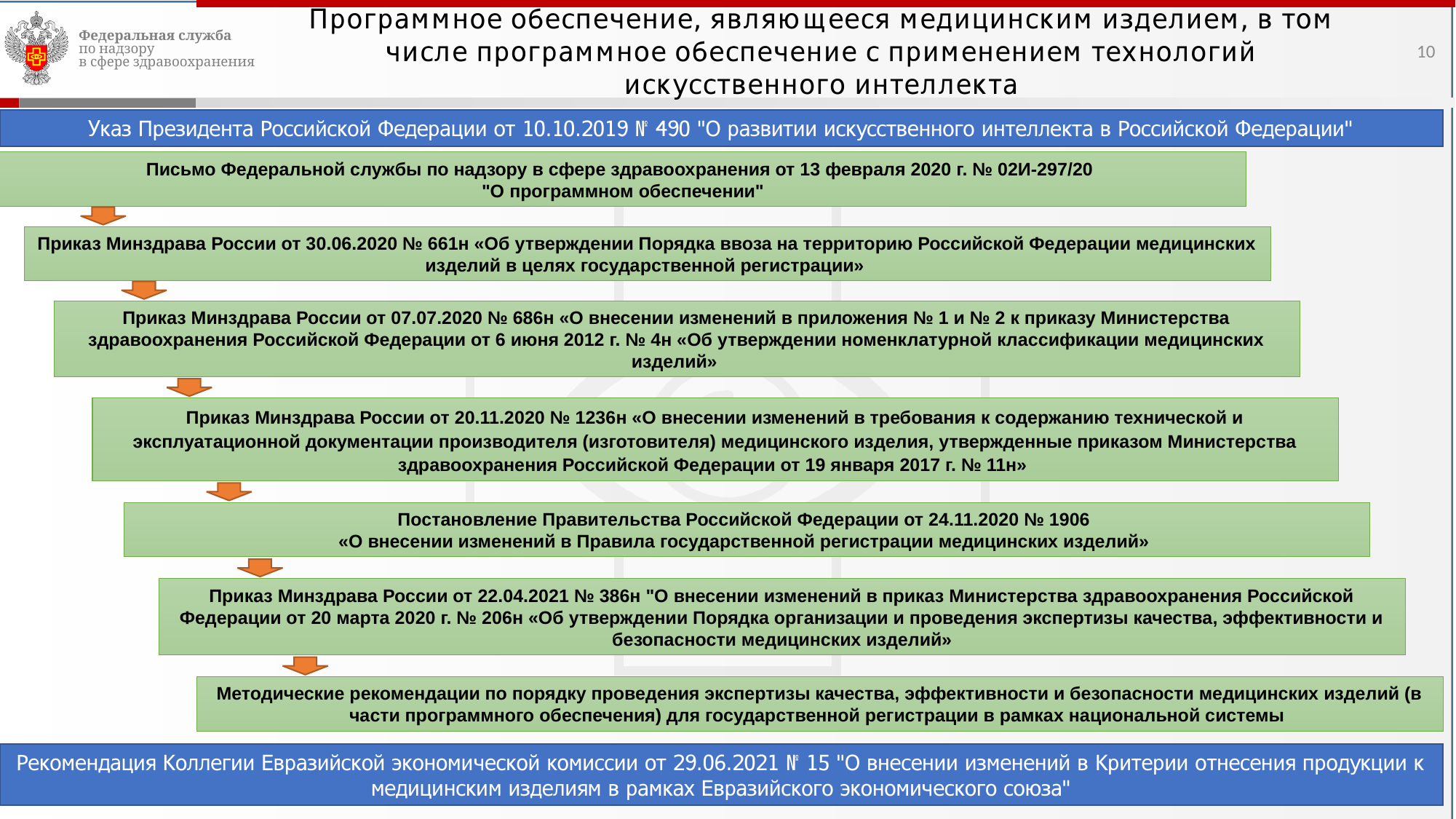

Программное обеспечение, являющееся медицинским изделием, в том числе программное обеспечение с применением технологий искусственного интеллекта
10
Указ Президента Российской Федерации от 10.10.2019 № 490 "О развитии искусственного интеллекта в Российской Федерации"
Письмо Федеральной службы по надзору в сфере здравоохранения от 13 февраля 2020 г. № 02И-297/20
"О программном обеспечении"

Приказ Минздрава России от 30.06.2020 № 661н «Об утверждении Порядка ввоза на территорию Российской Федерации медицинских изделий в целях государственной регистрации»

Приказ Минздрава России от 07.07.2020 № 686н «О внесении изменений в приложения № 1 и № 2 к приказу Министерства здравоохранения Российской Федерации от 6 июня 2012 г. № 4н «Об утверждении номенклатурной классификации медицинских изделий»

Приказ Минздрава России от 20.11.2020 № 1236н «О внесении изменений в требования к содержанию технической и эксплуатационной документации производителя (изготовителя) медицинского изделия, утвержденные приказом Министерства здравоохранения Российской Федерации от 19 января 2017 г. № 11н»

Постановление Правительства Российской Федерации от 24.11.2020 № 1906
«О внесении изменений в Правила государственной регистрации медицинских изделий»

Приказ Минздрава России от 22.04.2021 № 386н "О внесении изменений в приказ Министерства здравоохранения Российской Федерации от 20 марта 2020 г. № 206н «Об утверждении Порядка организации и проведения экспертизы качества, эффективности и безопасности медицинских изделий»

Методические рекомендации по порядку проведения экспертизы качества, эффективности и безопасности медицинских изделий (в части программного обеспечения) для государственной регистрации в рамках национальной системы
Рекомендация Коллегии Евразийской экономической комиссии от 29.06.2021 № 15 "О внесении изменений в Критерии отнесения продукции к медицинским изделиям в рамках Евразийского экономического союза"